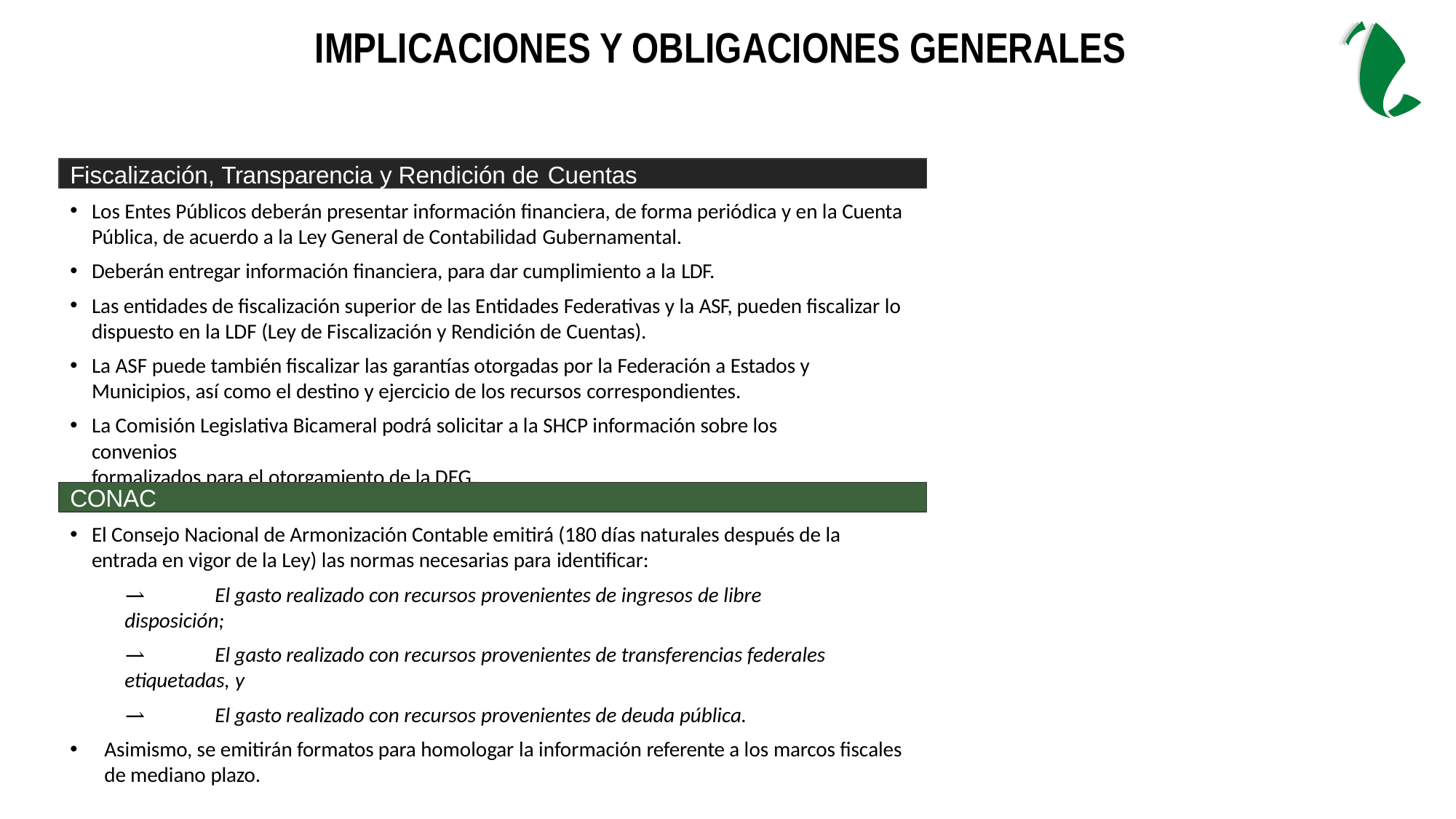

Implicaciones Y OBLIGACIONES GENERALES
Fiscalización, Transparencia y Rendición de Cuentas
Los Entes Públicos deberán presentar información financiera, de forma periódica y en la Cuenta  Pública, de acuerdo a la Ley General de Contabilidad Gubernamental.
Deberán entregar información financiera, para dar cumplimiento a la LDF.
Las entidades de fiscalización superior de las Entidades Federativas y la ASF, pueden fiscalizar lo  dispuesto en la LDF (Ley de Fiscalización y Rendición de Cuentas).
La ASF puede también fiscalizar las garantías otorgadas por la Federación a Estados y  Municipios, así como el destino y ejercicio de los recursos correspondientes.
La Comisión Legislativa Bicameral podrá solicitar a la SHCP información sobre los convenios
formalizados para el otorgamiento de la DEG.
CONAC
El Consejo Nacional de Armonización Contable emitirá (180 días naturales después de la  entrada en vigor de la Ley) las normas necesarias para identificar:
⇀	El gasto realizado con recursos provenientes de ingresos de libre disposición;
⇀	El gasto realizado con recursos provenientes de transferencias federales etiquetadas, y
⇀	El gasto realizado con recursos provenientes de deuda pública.
Asimismo, se emitirán formatos para homologar la información referente a los marcos fiscales  de mediano plazo.